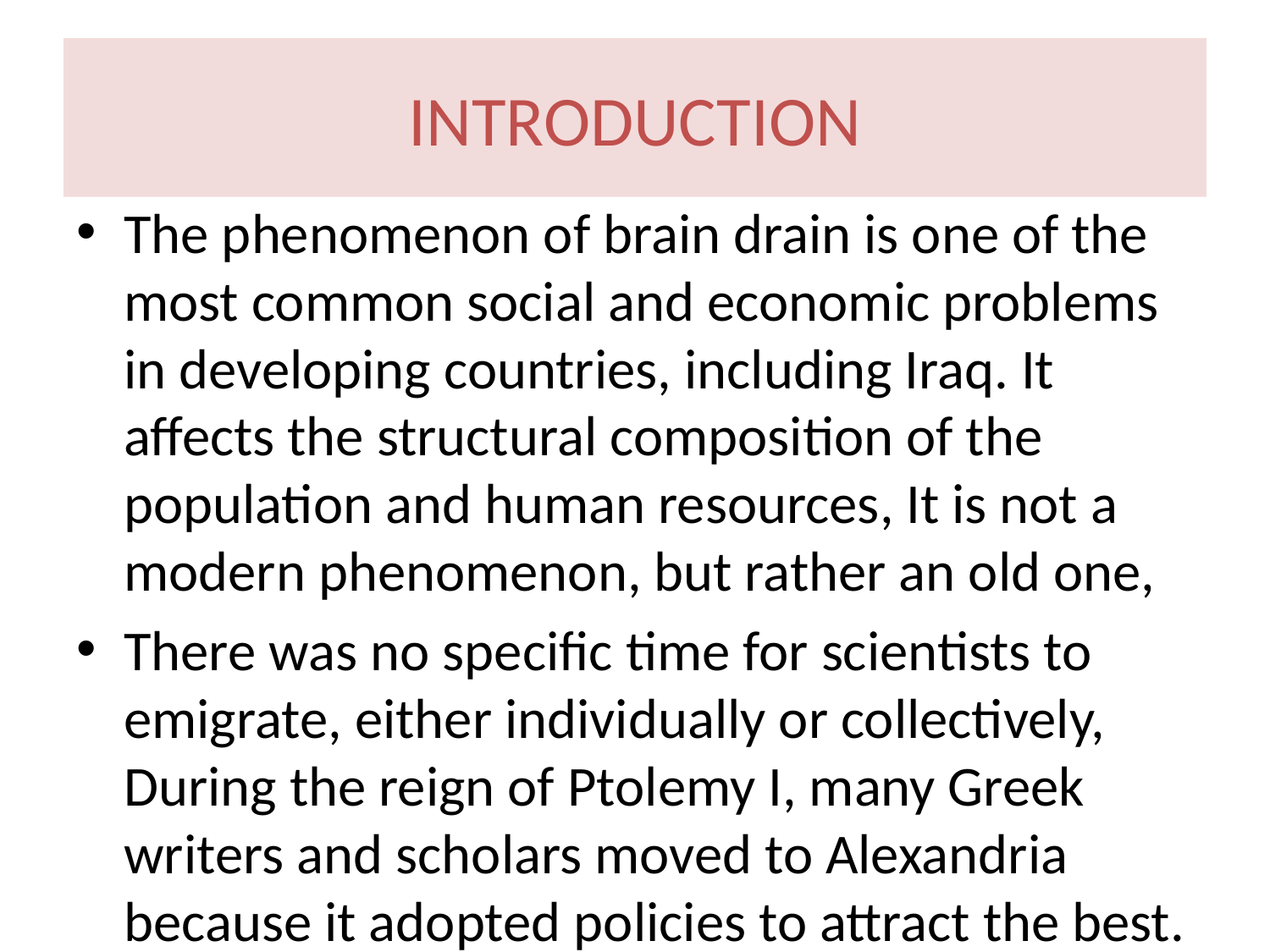

# INTRODUCTION
The phenomenon of brain drain is one of the most common social and economic problems in developing countries, including Iraq. It affects the structural composition of the population and human resources, It is not a modern phenomenon, but rather an old one,
There was no specific time for scientists to emigrate, either individually or collectively, During the reign of Ptolemy I, many Greek writers and scholars moved to Alexandria because it adopted policies to attract the best.